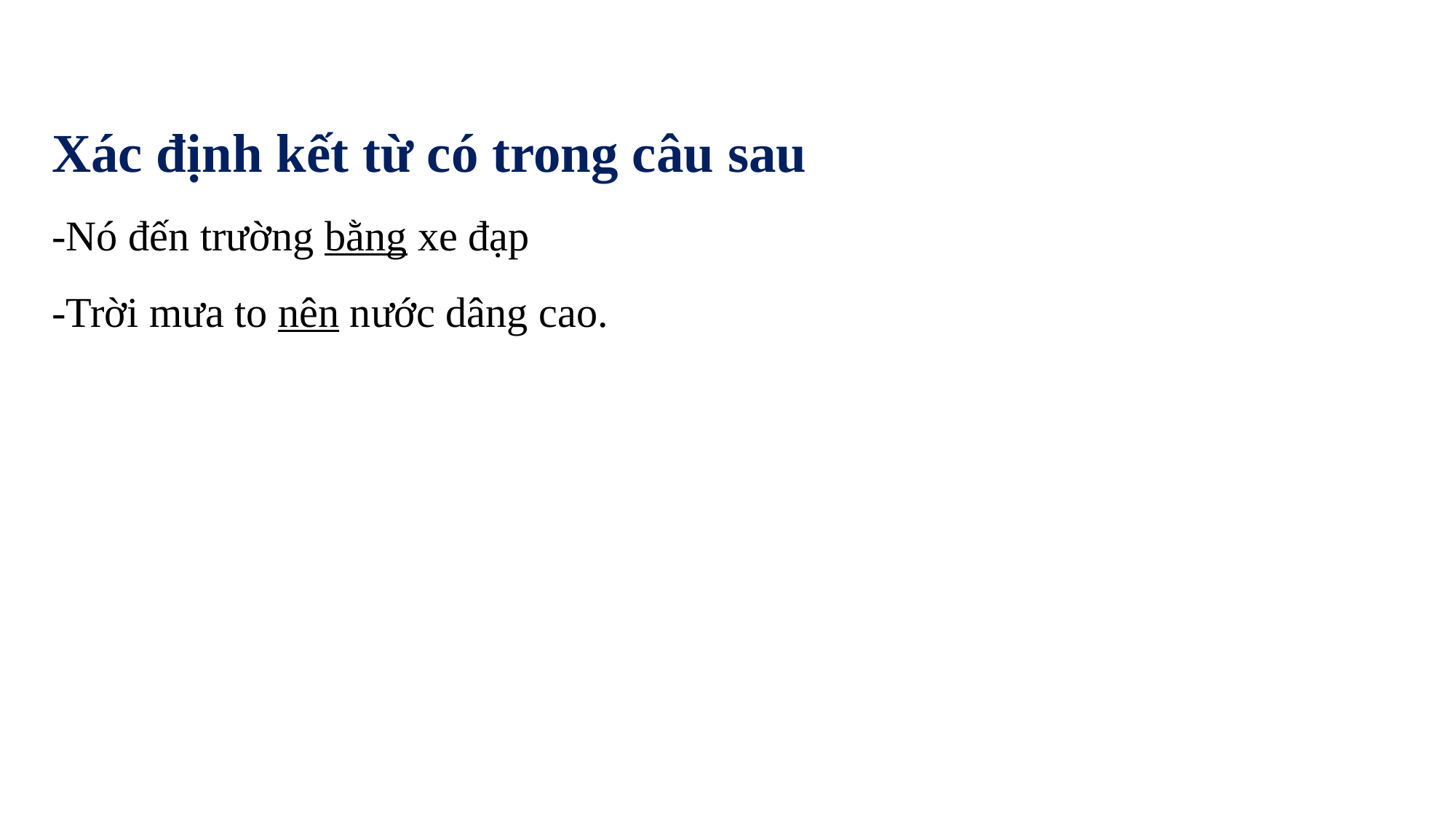

Xác định kết từ có trong câu sau
-Nó đến trường bằng xe đạp
-Trời mưa to nên nước dâng cao.